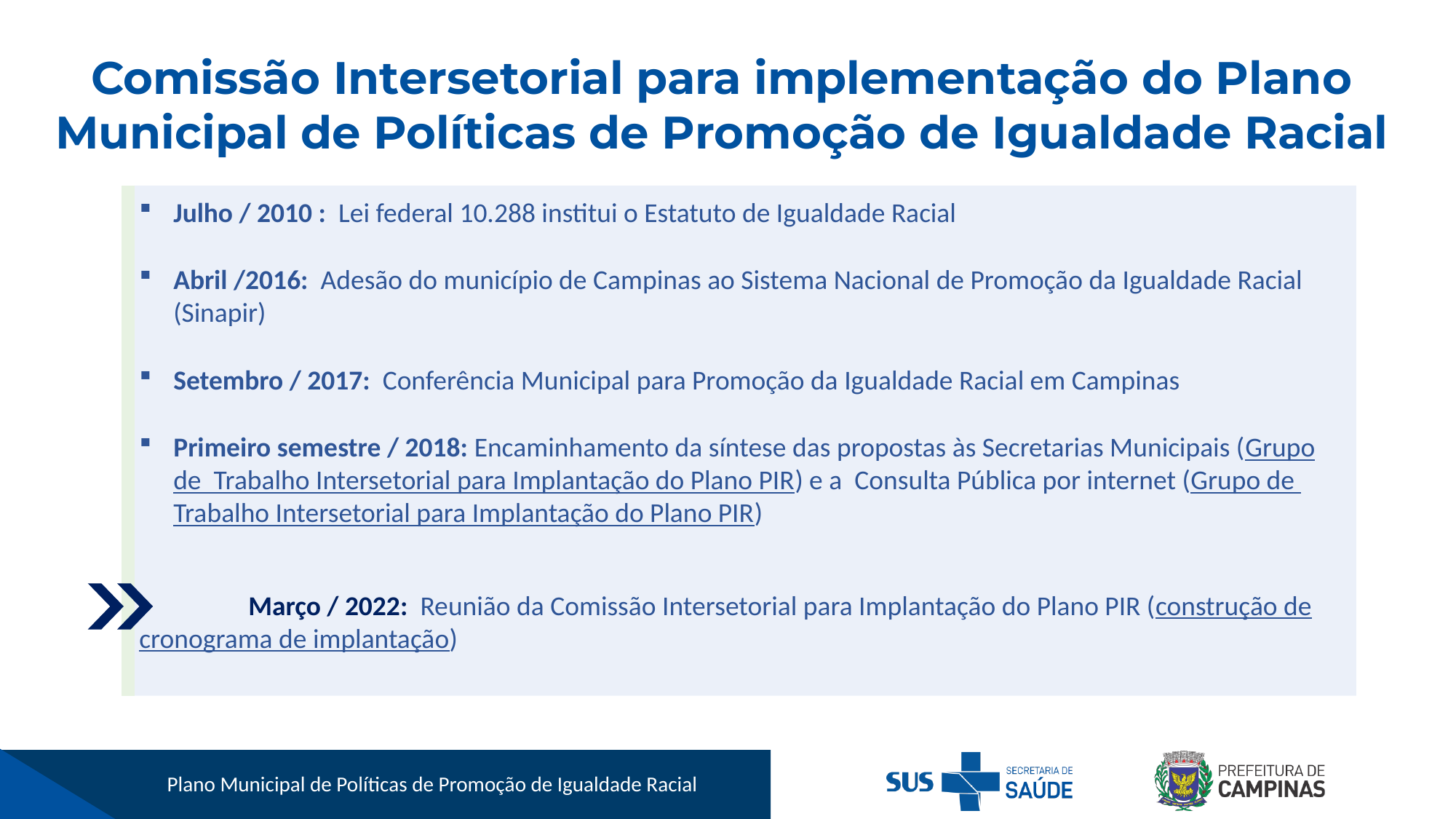

Comissão Intersetorial para implementação do Plano Municipal de Políticas de Promoção de Igualdade Racial

Julho / 2010 :  Lei federal 10.288 institui o Estatuto de Igualdade Racial

Abril /2016:  Adesão do município de Campinas ao Sistema Nacional de Promoção da Igualdade Racial (Sinapir)

Setembro / 2017:  Conferência Municipal para Promoção da Igualdade Racial em Campinas

Primeiro semestre / 2018: Encaminhamento da síntese das propostas às Secretarias Municipais (Grupo de  Trabalho Intersetorial para Implantação do Plano PIR) e a  Consulta Pública por internet (Grupo de  Trabalho Intersetorial para Implantação do Plano PIR)

	Março / 2022:  Reunião da Comissão Intersetorial para Implantação do Plano PIR (construção de cronograma de implantação)

Plano Municipal de Políticas de Promoção de Igualdade Racial